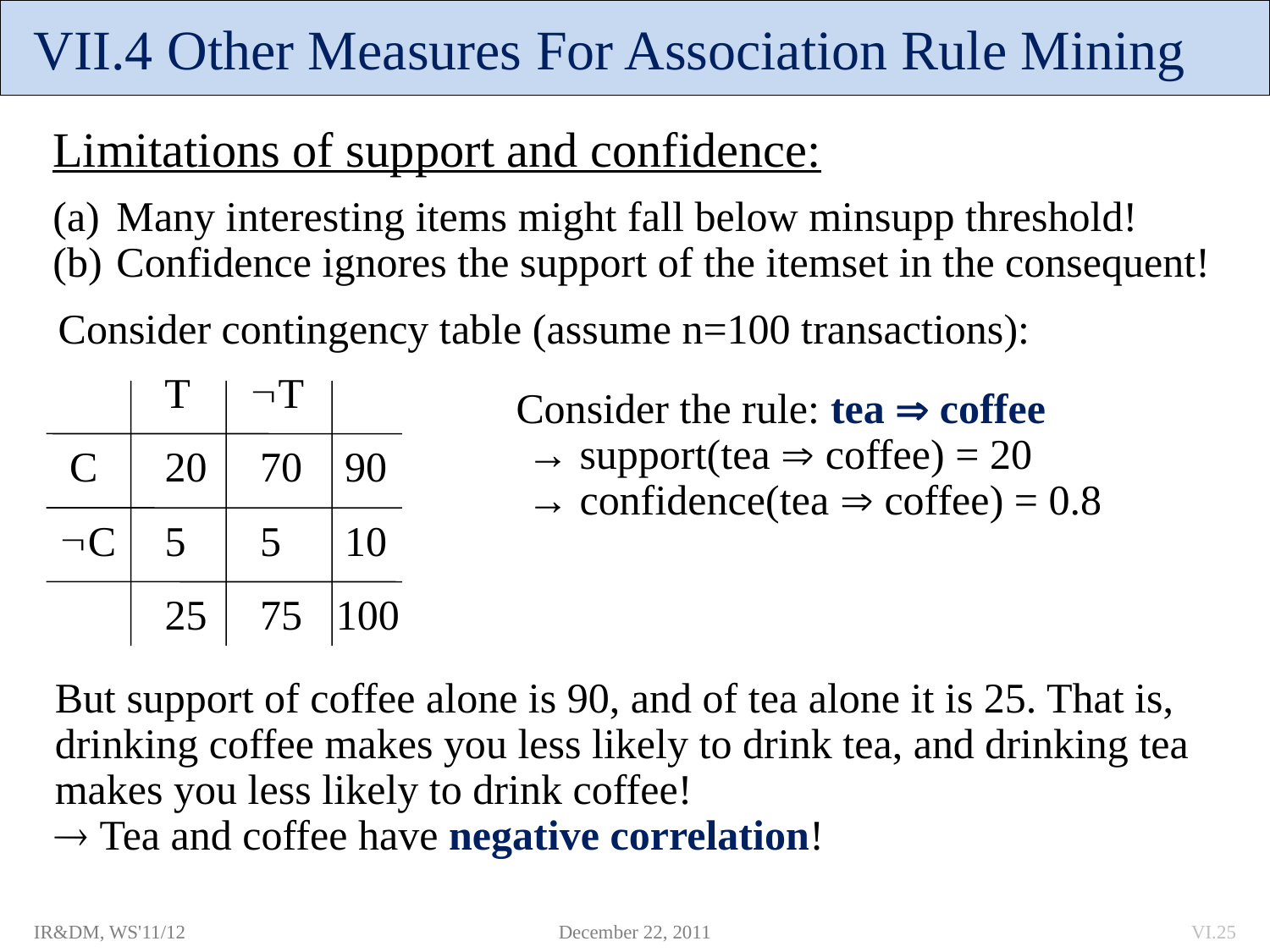

# VII.4 Other Measures For Association Rule Mining

Limitations of support and confidence:

Many interesting items might fall below minsupp threshold!
Confidence ignores the support of the itemset in the consequent!
Consider contingency table (assume n=100 transactions):
T
¬T

C
20
70
90
¬C
5
5
10
25
75
Consider the rule: tea ⇒ coffee
 → support(tea ⇒ coffee) = 20
 → confidence(tea ⇒ coffee) = 0.8

100
But support of coffee alone is 90, and of tea alone it is 25. That is,
drinking coffee makes you less likely to drink tea, and drinking tea
makes you less likely to drink coffee!
→ Tea and coffee have negative correlation!
IR&DM, WS'11/12
December 22, 2011
VI.25